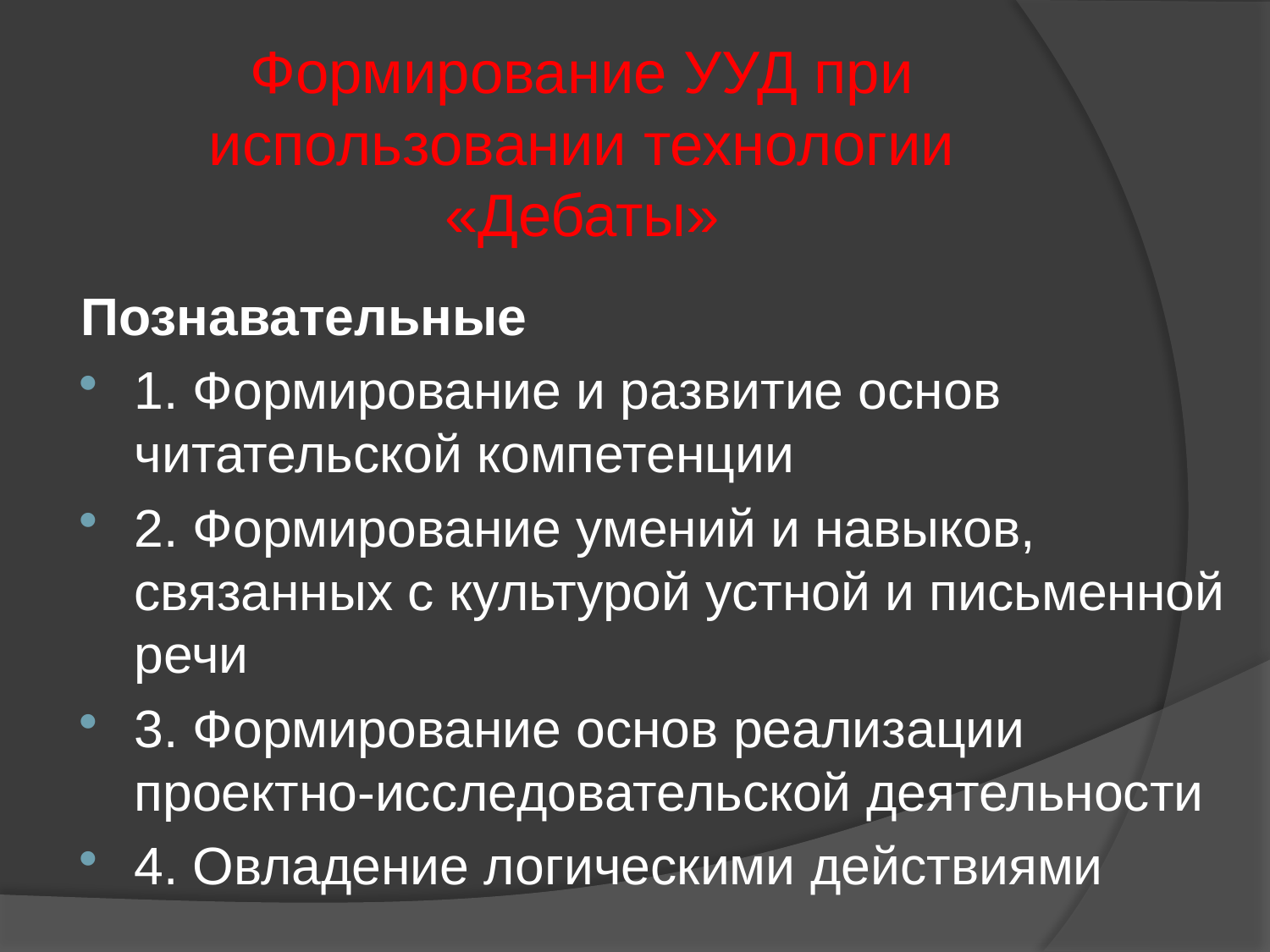

# Формирование УУД при использовании технологии «Дебаты»
Познавательные
1. Формирование и развитие основ читательской компетенции
2. Формирование умений и навыков, связанных с культурой устной и письменной речи
3. Формирование основ реализации проектно-исследовательской деятельности
4. Овладение логическими действиями